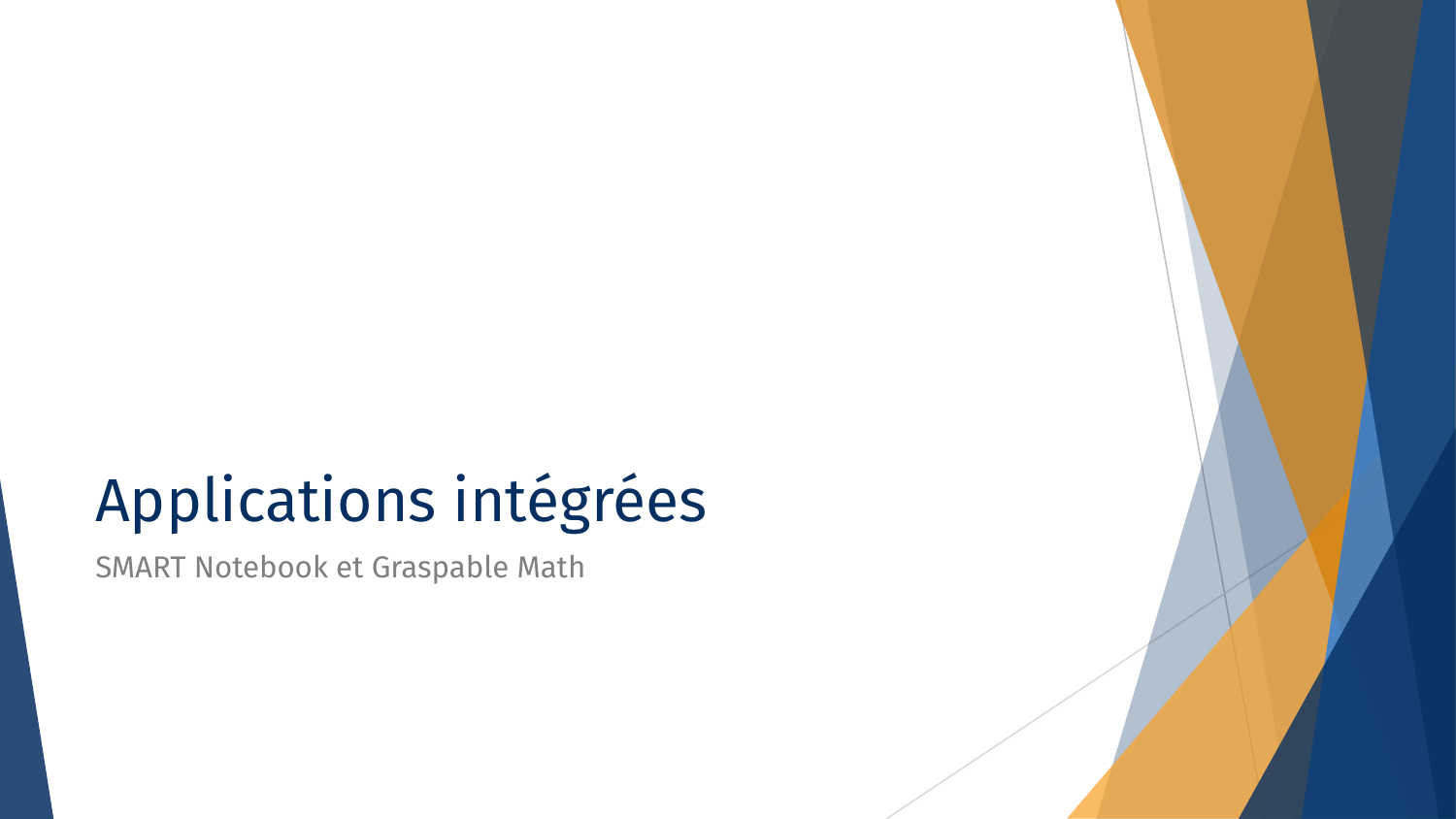

# Applications intégrées
SMART Notebook et Graspable Math